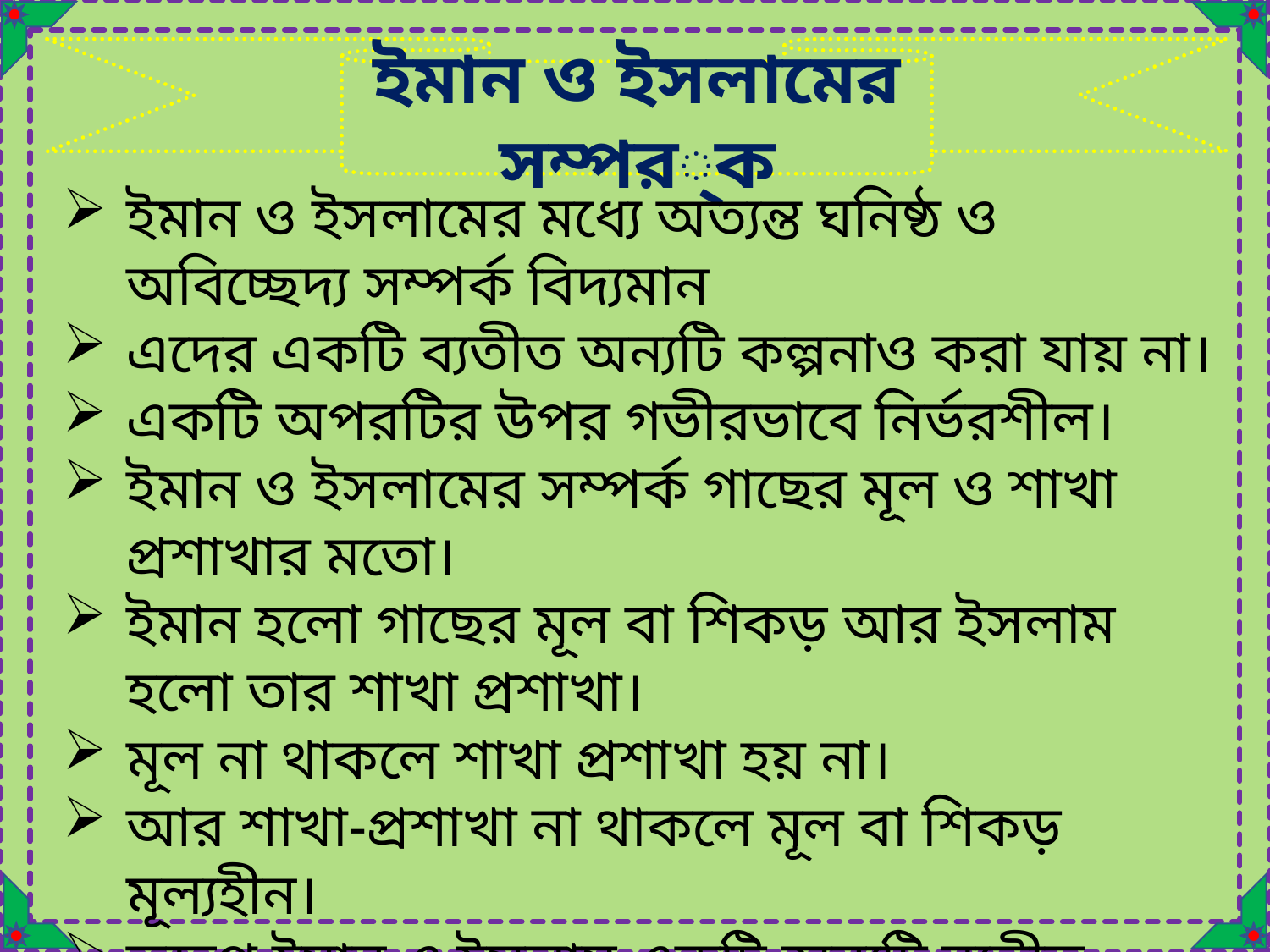

ইমান ও ইসলামের সম্পর্ক
ইমান ও ইসলামের মধ্যে অত্যন্ত ঘনিষ্ঠ ও অবিচ্ছেদ্য সম্পর্ক বিদ্যমান
এদের একটি ব্যতীত অন্যটি কল্পনাও করা যায় না।
একটি অপরটির উপর গভীরভাবে নির্ভরশীল।
ইমান ও ইসলামের সম্পর্ক গাছের মূল ও শাখা প্রশাখার মতো।
ইমান হলো গাছের মূল বা শিকড় আর ইসলাম হলো তার শাখা প্রশাখা।
মূল না থাকলে শাখা প্রশাখা হয় না।
আর শাখা-প্রশাখা না থাকলে মূল বা শিকড় মূল্যহীন।
তদ্রূপ ইমান ও ইসলাম একটি অন্যটি ব্যতীত পূর্ণাঙ্গ হয় না।